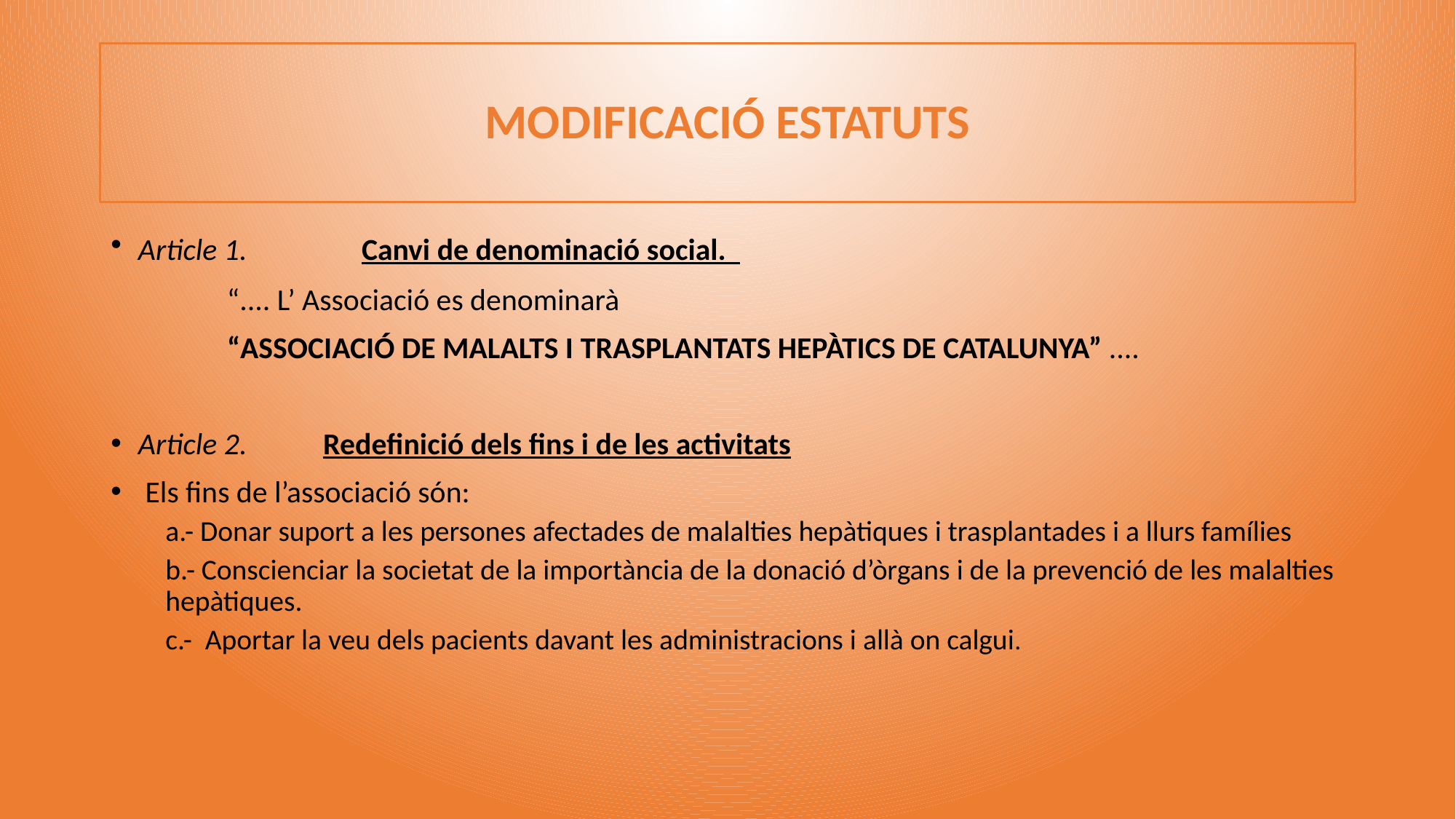

# MODIFICACIÓ ESTATUTS
Article 1.             Canvi de denominació social.
 	 “.... L’ Associació es denominarà
	 “ASSOCIACIÓ DE MALALTS I TRASPLANTATS HEPÀTICS DE CATALUNYA” ....

Article 2.           Redefinició dels fins i de les activitats
 Els fins de l’associació són:
a.- Donar suport a les persones afectades de malalties hepàtiques i trasplantades i a llurs famílies
b.- Conscienciar la societat de la importància de la donació d’òrgans i de la prevenció de les malalties hepàtiques.
c.-  Aportar la veu dels pacients davant les administracions i allà on calgui.